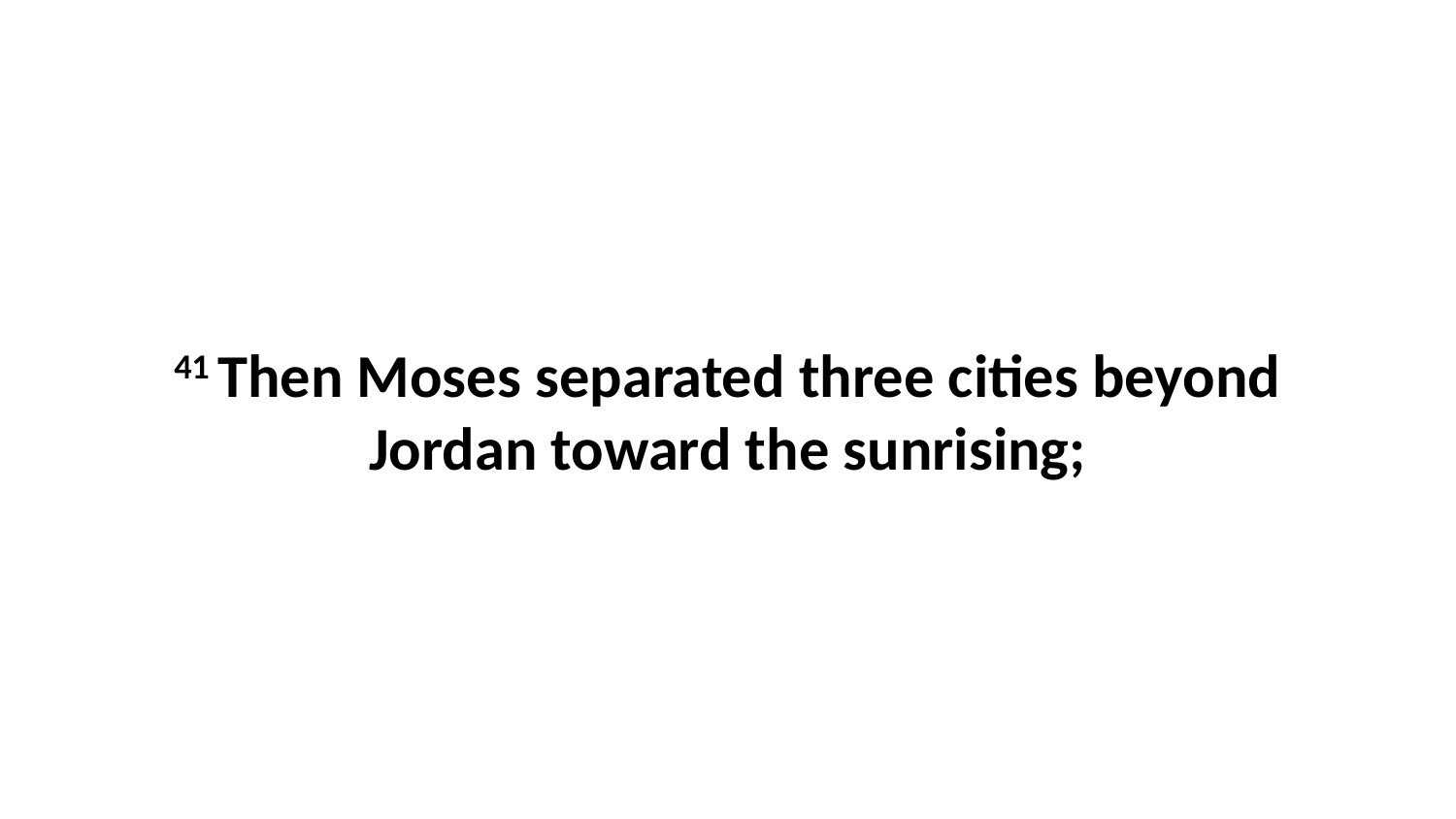

41 Then Moses separated three cities beyond Jordan toward the sunrising;